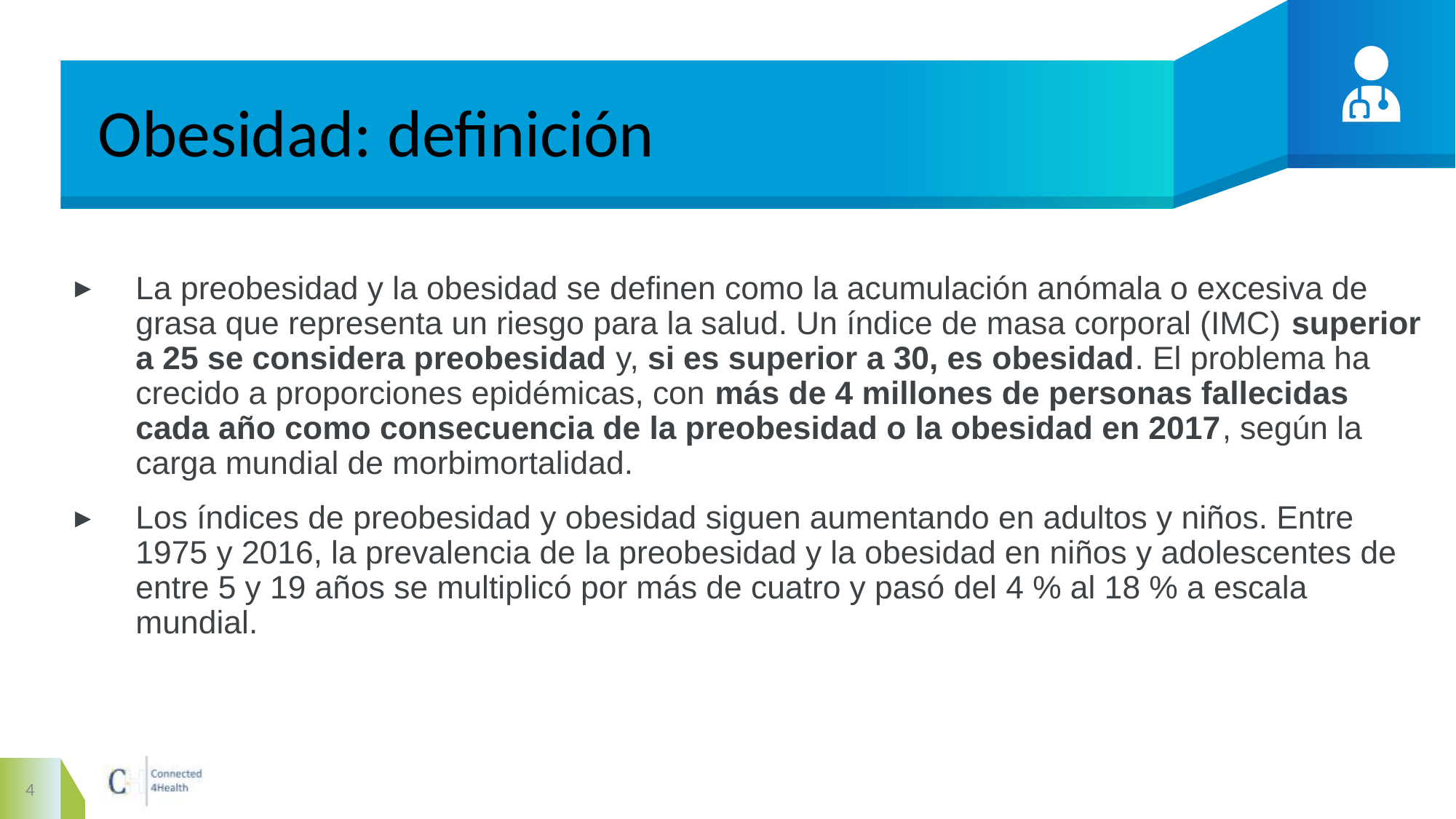

# Obesidad: definición
La preobesidad y la obesidad se definen como la acumulación anómala o excesiva de grasa que representa un riesgo para la salud. Un índice de masa corporal (IMC) superior a 25 se considera preobesidad y, si es superior a 30, es obesidad. El problema ha crecido a proporciones epidémicas, con más de 4 millones de personas fallecidas cada año como consecuencia de la preobesidad o la obesidad en 2017, según la carga mundial de morbimortalidad.
Los índices de preobesidad y obesidad siguen aumentando en adultos y niños. Entre 1975 y 2016, la prevalencia de la preobesidad y la obesidad en niños y adolescentes de entre 5 y 19 años se multiplicó por más de cuatro y pasó del 4 % al 18 % a escala mundial.
4